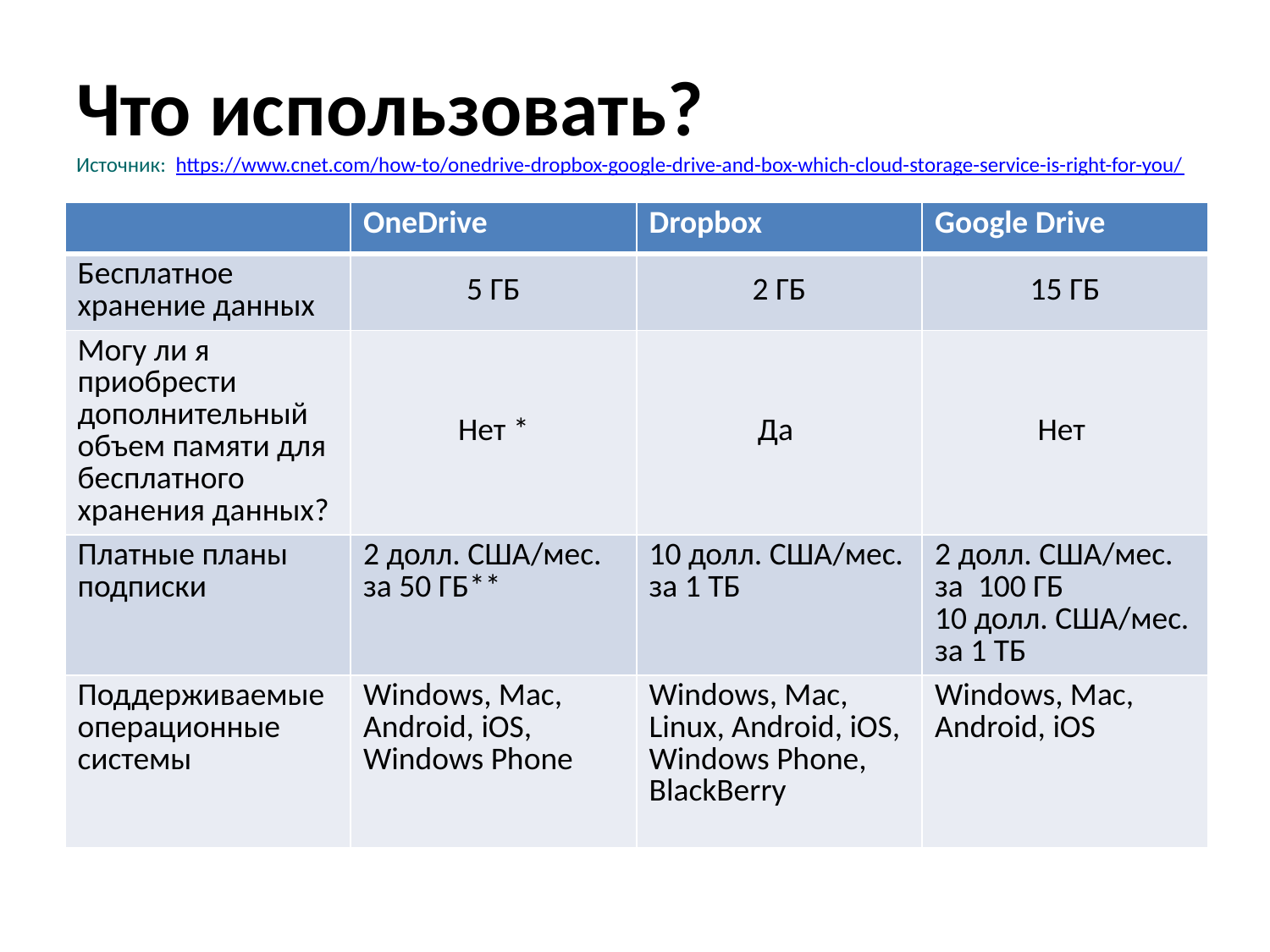

# Что использовать? Источник:  https://www.cnet.com/how-to/onedrive-dropbox-google-drive-and-box-which-cloud-storage-service-is-right-for-you/
|  | OneDrive | Dropbox | Google Drive |
| --- | --- | --- | --- |
| Бесплатное хранение данных | 5 ГБ | 2 ГБ | 15 ГБ |
| Могу ли я приобрести дополнительный объем памяти для бесплатного хранения данных? | Нет \* | Да | Нет |
| Платные планы подписки | 2 долл. США/мес. за 50 ГБ\*\* | 10 долл. США/мес. за 1 ТБ | 2 долл. США/мес. за 100 ГБ 10 долл. США/мес. за 1 ТБ |
| Поддерживаемые операционные системы | Windows, Mac, Android, iOS, Windows Phone | Windows, Mac, Linux, Android, iOS, Windows Phone, BlackBerry | Windows, Mac, Android, iOS |